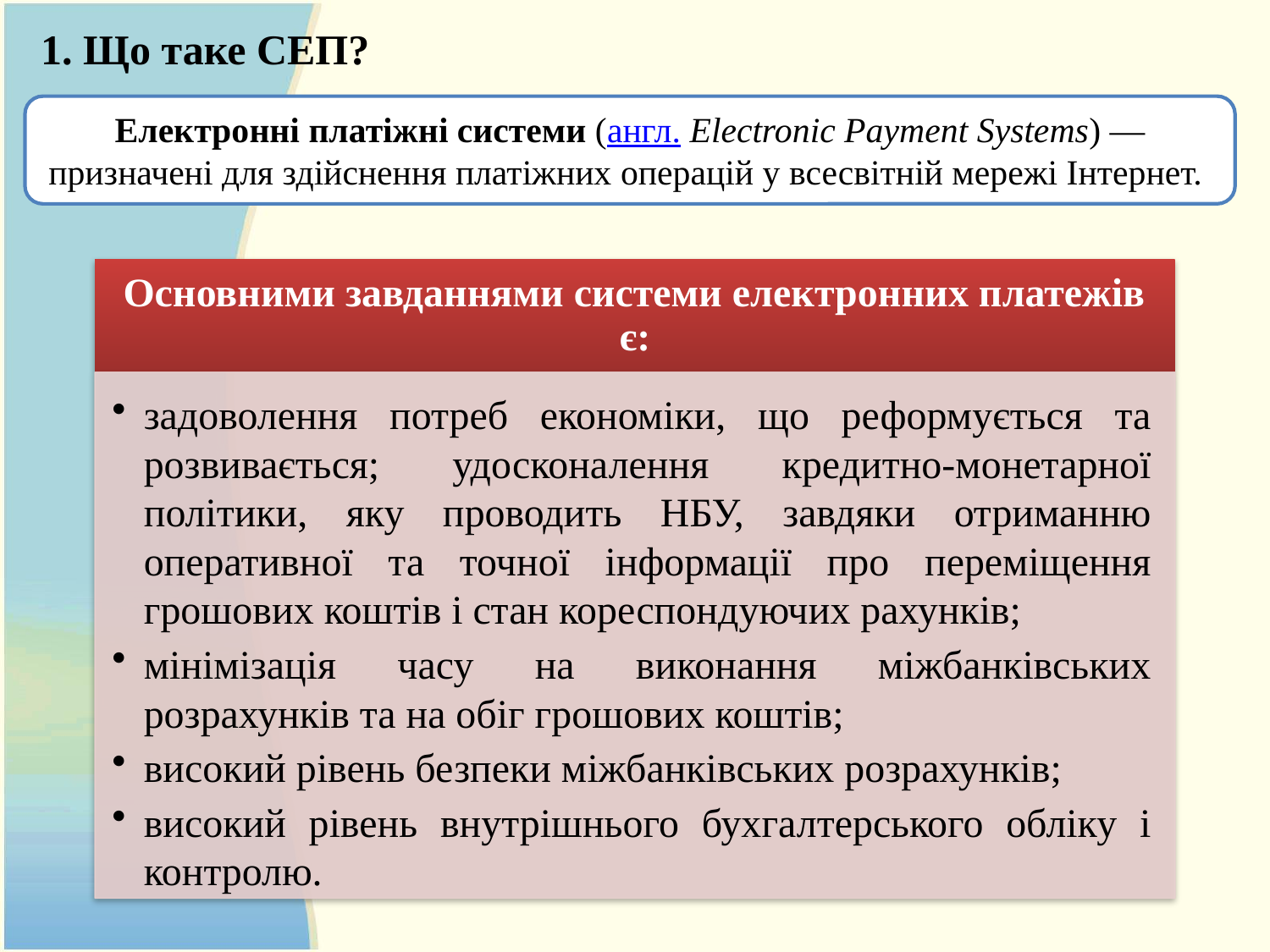

1. Що таке СЕП?

Електронні платіжні системи (англ. Electronic Payment Systems) — призначені для здійснення платіжних операцій у всесвітній мережі Інтернет.
Основними завданнями системи електронних платежів є:
задоволення потреб економіки, що реформується та розвивається; удосконалення кредитно-монетарної політики, яку проводить НБУ, завдяки отриманню оперативної та точної інформації про переміщення грошових коштів і стан кореспондуючих рахунків;
мінімізація часу на виконання міжбанківських розрахунків та на обіг грошових коштів;
високий рівень безпеки міжбанківських розрахунків;
високий рівень внутрішнього бухгалтерського обліку і контролю.